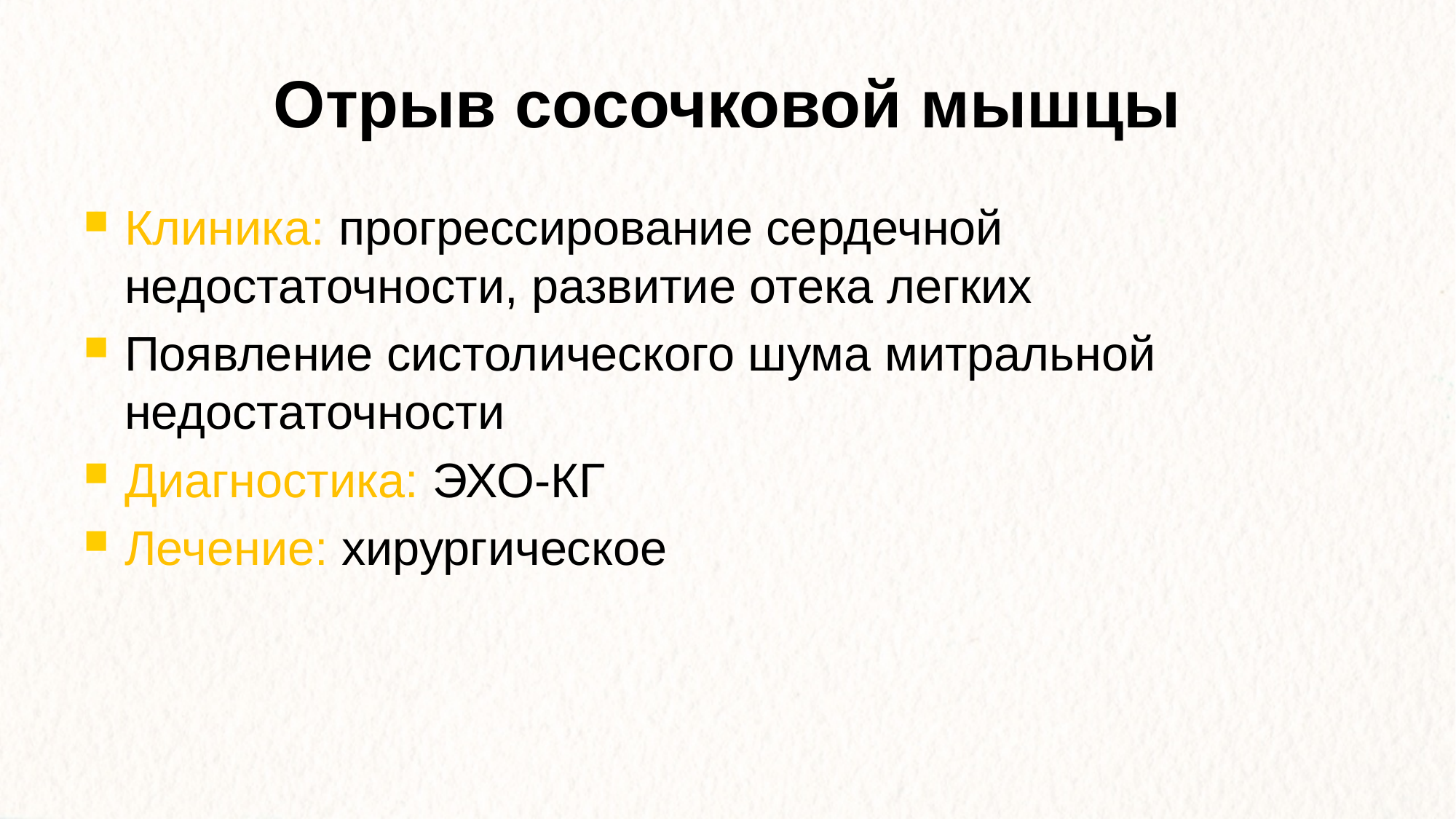

Отрыв сосочковой мышцы
Клиника: прогрессирование сердечной недостаточности, развитие отека легких
Появление систолического шума митральной недостаточности
Диагностика: ЭХО-КГ
Лечение: хирургическое